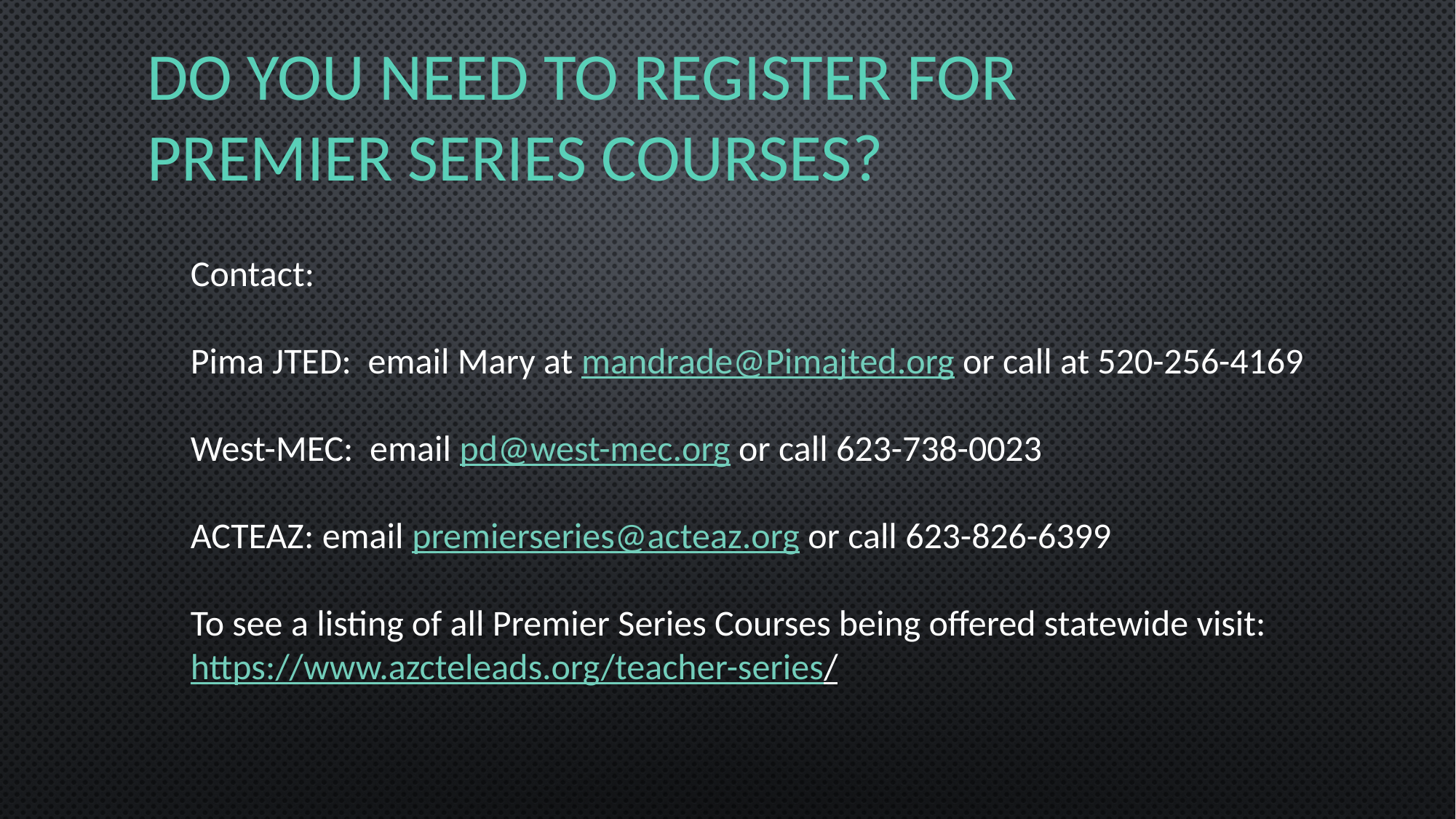

# Do you need TO REGISTER FOR Premier Series courses?
Contact:

Pima JTED:  email Mary at mandrade@Pimajted.org or call at 520-256-4169

West-MEC:  email pd@west-mec.org or call 623-738-0023

ACTEAZ: email premierseries@acteaz.org or call 623-826-6399

To see a listing of all Premier Series Courses being offered statewide visit:
https://www.azcteleads.org/teacher-series/